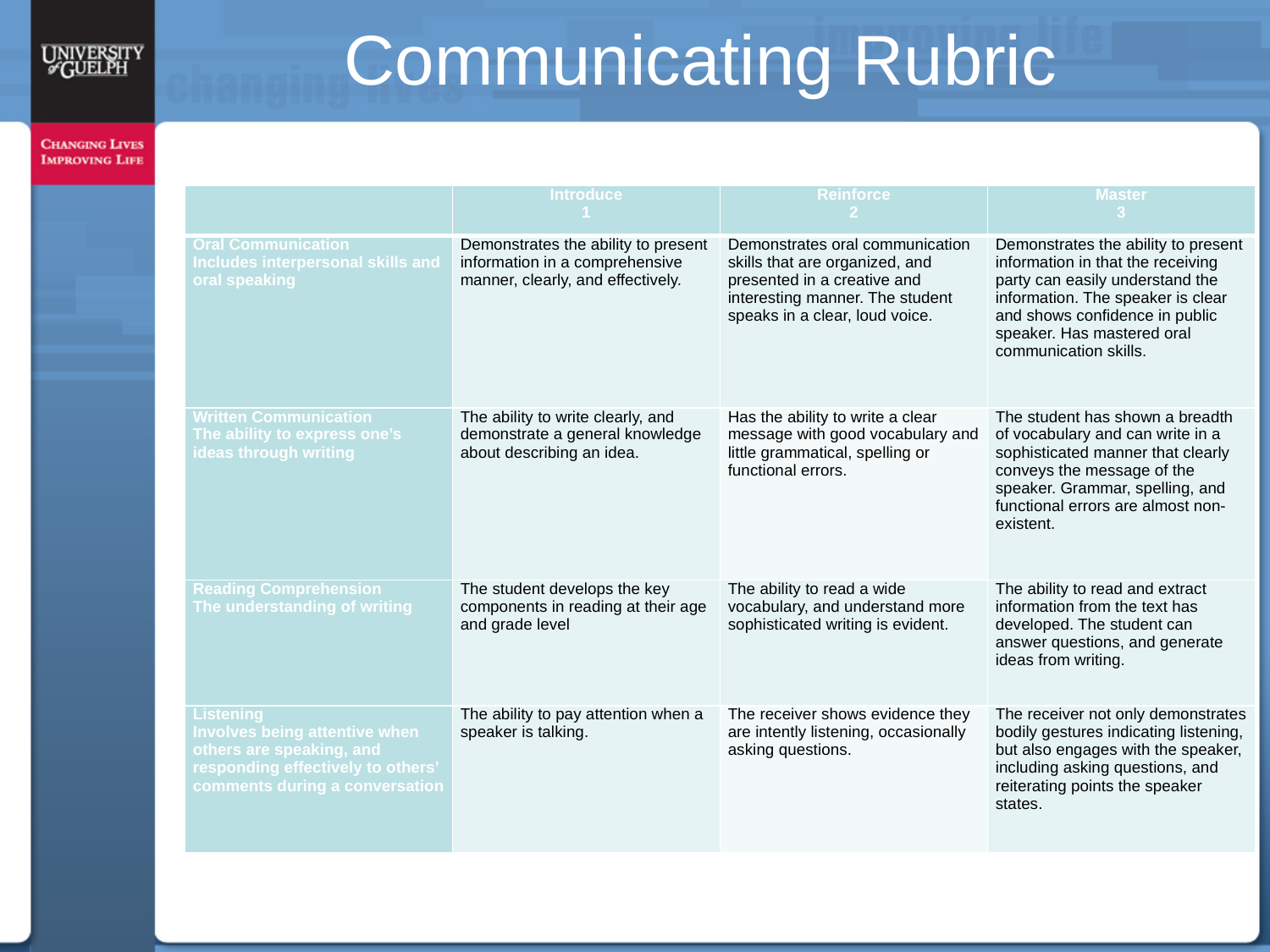

# Communicating Rubric
|  | Introduce 1 | Reinforce 2 | Master 3 |
| --- | --- | --- | --- |
| Oral Communication Includes interpersonal skills and oral speaking | Demonstrates the ability to present information in a comprehensive manner, clearly, and effectively. | Demonstrates oral communication skills that are organized, and presented in a creative and interesting manner. The student speaks in a clear, loud voice. | Demonstrates the ability to present information in that the receiving party can easily understand the information. The speaker is clear and shows confidence in public speaker. Has mastered oral communication skills. |
| Written Communication The ability to express one’s ideas through writing | The ability to write clearly, and demonstrate a general knowledge about describing an idea. | Has the ability to write a clear message with good vocabulary and little grammatical, spelling or functional errors. | The student has shown a breadth of vocabulary and can write in a sophisticated manner that clearly conveys the message of the speaker. Grammar, spelling, and functional errors are almost non-existent. |
| Reading Comprehension The understanding of writing | The student develops the key components in reading at their age and grade level | The ability to read a wide vocabulary, and understand more sophisticated writing is evident. | The ability to read and extract information from the text has developed. The student can answer questions, and generate ideas from writing. |
| Listening Involves being attentive when others are speaking, and responding effectively to others’ comments during a conversation | The ability to pay attention when a speaker is talking. | The receiver shows evidence they are intently listening, occasionally asking questions. | The receiver not only demonstrates bodily gestures indicating listening, but also engages with the speaker, including asking questions, and reiterating points the speaker states. |